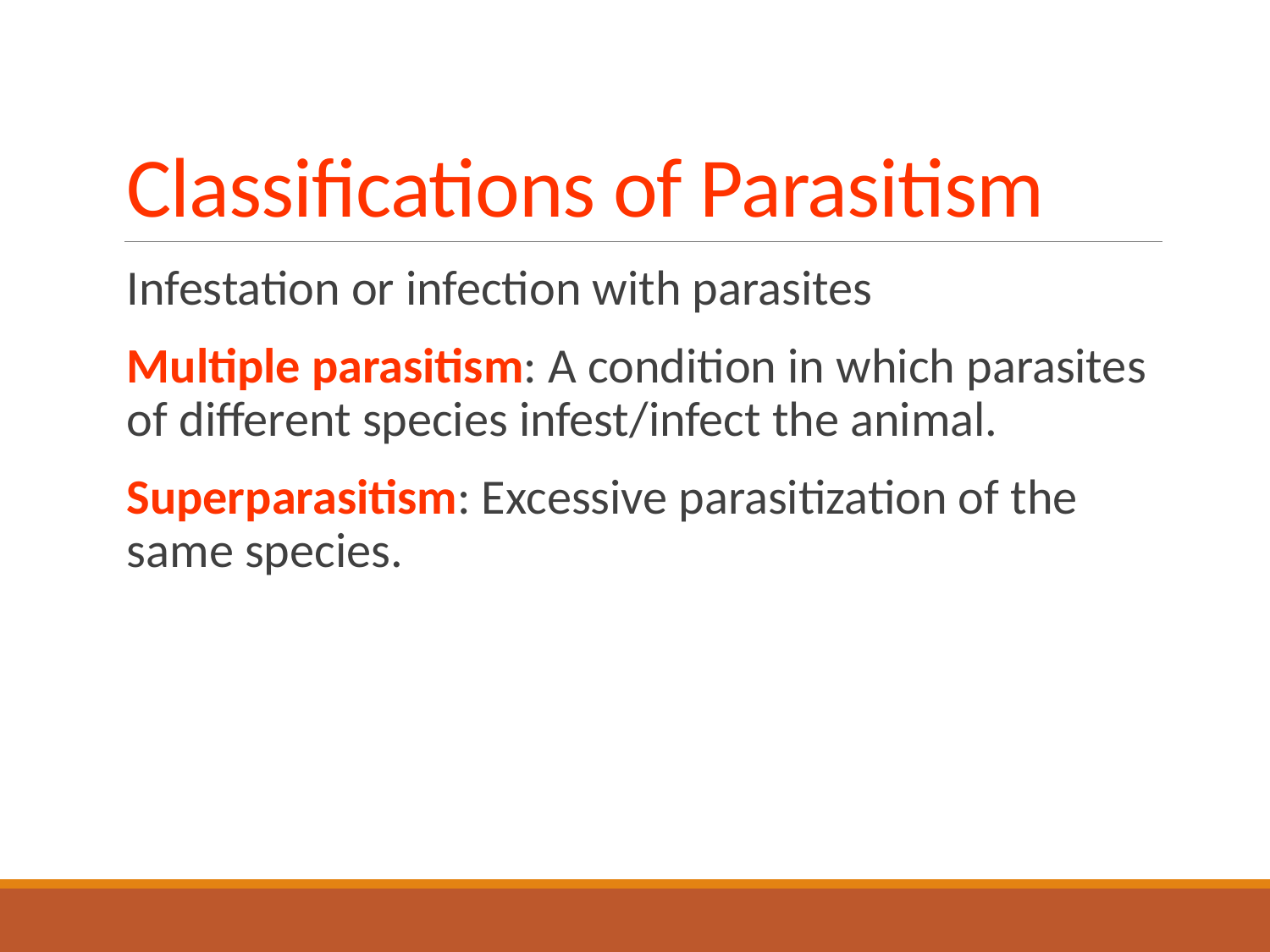

# Classifications of Parasitism
Infestation or infection with parasites
Multiple parasitism: A condition in which parasites of different species infest/infect the animal.
Superparasitism: Excessive parasitization of the same species.